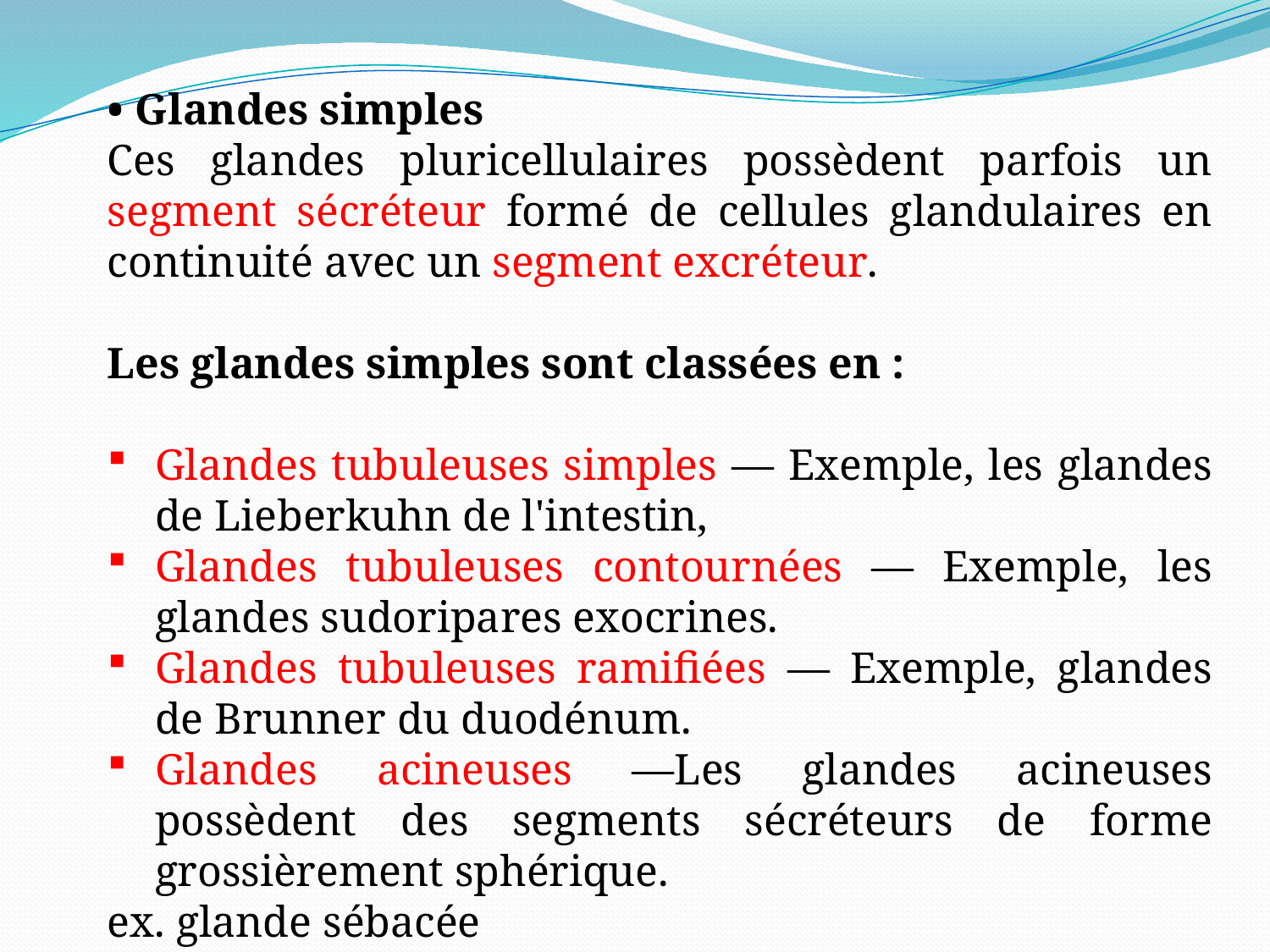

• Glandes simples
Ces glandes pluricellulaires possèdent parfois un segment sécréteur formé de cellules glandulaires en continuité avec un segment excréteur.

Les glandes simples sont classées en :

Glandes tubuleuses simples — Exemple, les glandes de Lieberkuhn de l'intestin,
Glandes tubuleuses contournées — Exemple, les glandes sudoripares exocrines.
Glandes tubuleuses ramifiées — Exemple, glandes de Brunner du duodénum.
Glandes acineuses —Les glandes acineuses possèdent des segments sécréteurs de forme grossièrement sphérique.
ex. glande sébacée